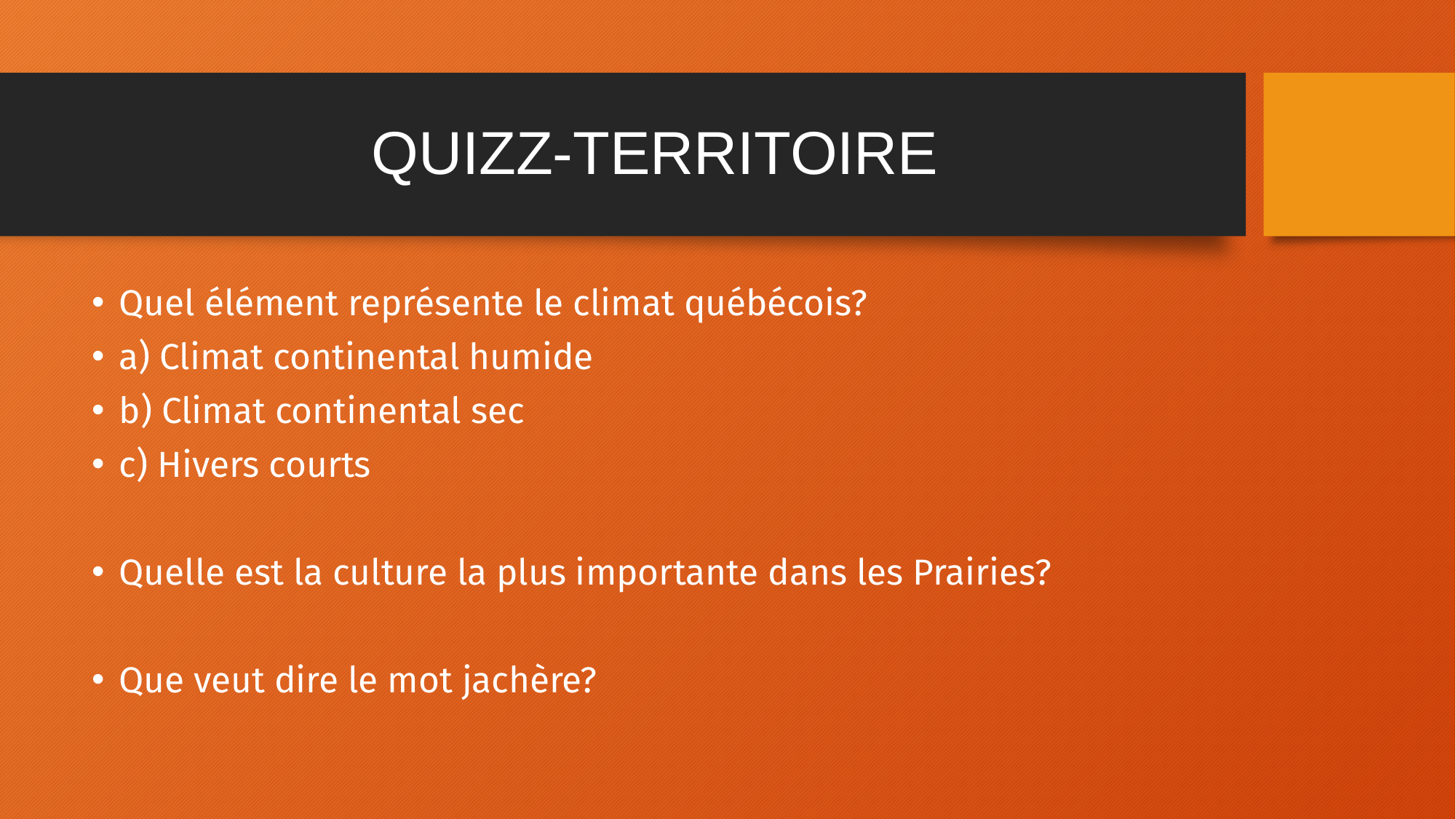

# QUIZZ-TERRITOIRE
Quel élément représente le climat québécois?
a) Climat continental humide
b) Climat continental sec
c) Hivers courts

Quelle est la culture la plus importante dans les Prairies?

Que veut dire le mot jachère?